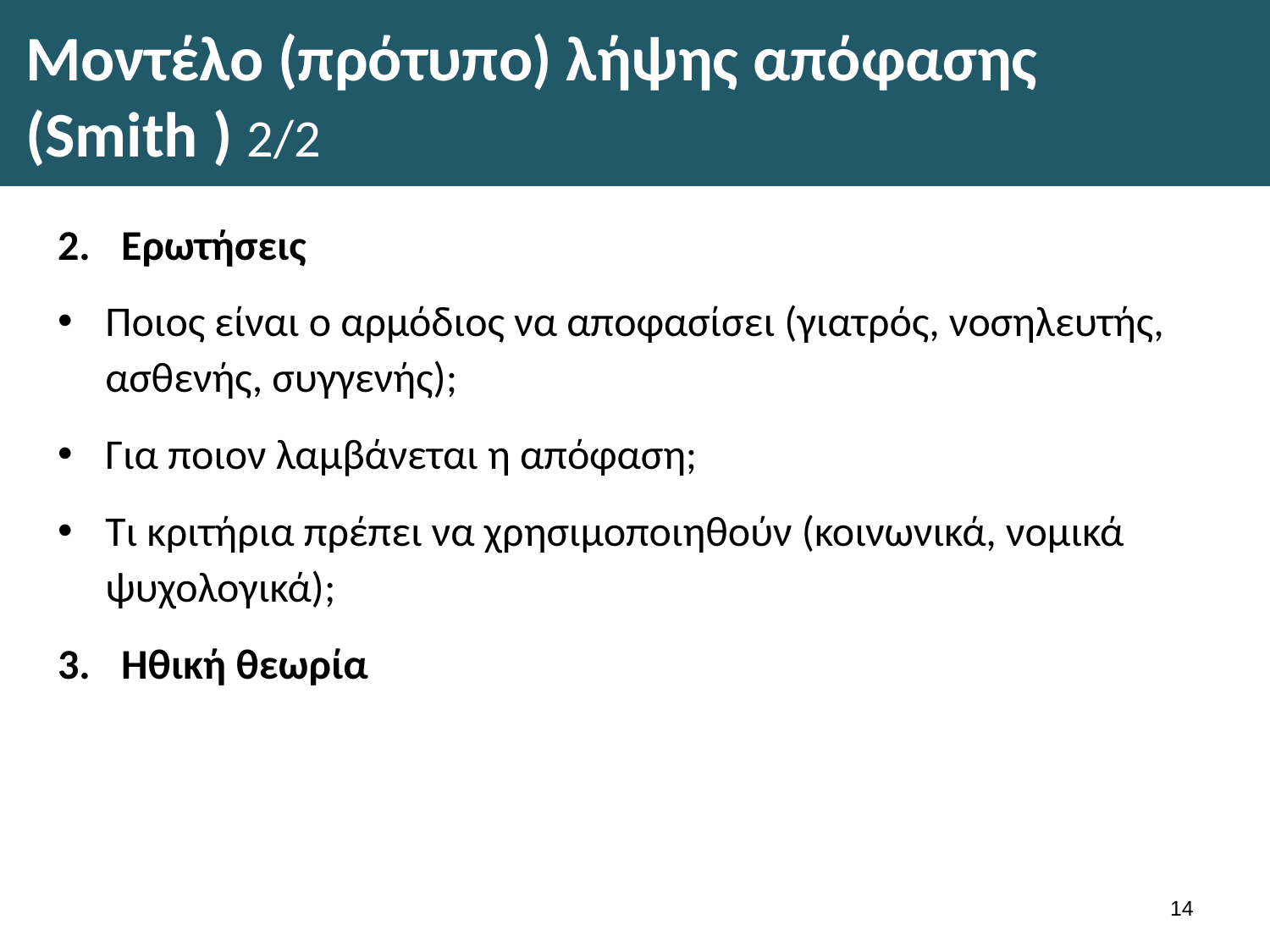

# Μοντέλο (πρότυπο) λήψης απόφασης (Smith ) 2/2
Ερωτήσεις
Ποιος είναι ο αρμόδιος να αποφασίσει (γιατρός, νοσηλευτής, ασθενής, συγγενής);
Για ποιον λαμβάνεται η απόφαση;
Τι κριτήρια πρέπει να χρησιμοποιηθούν (κοινωνικά, νομικά ψυχολογικά);
Ηθική θεωρία

14